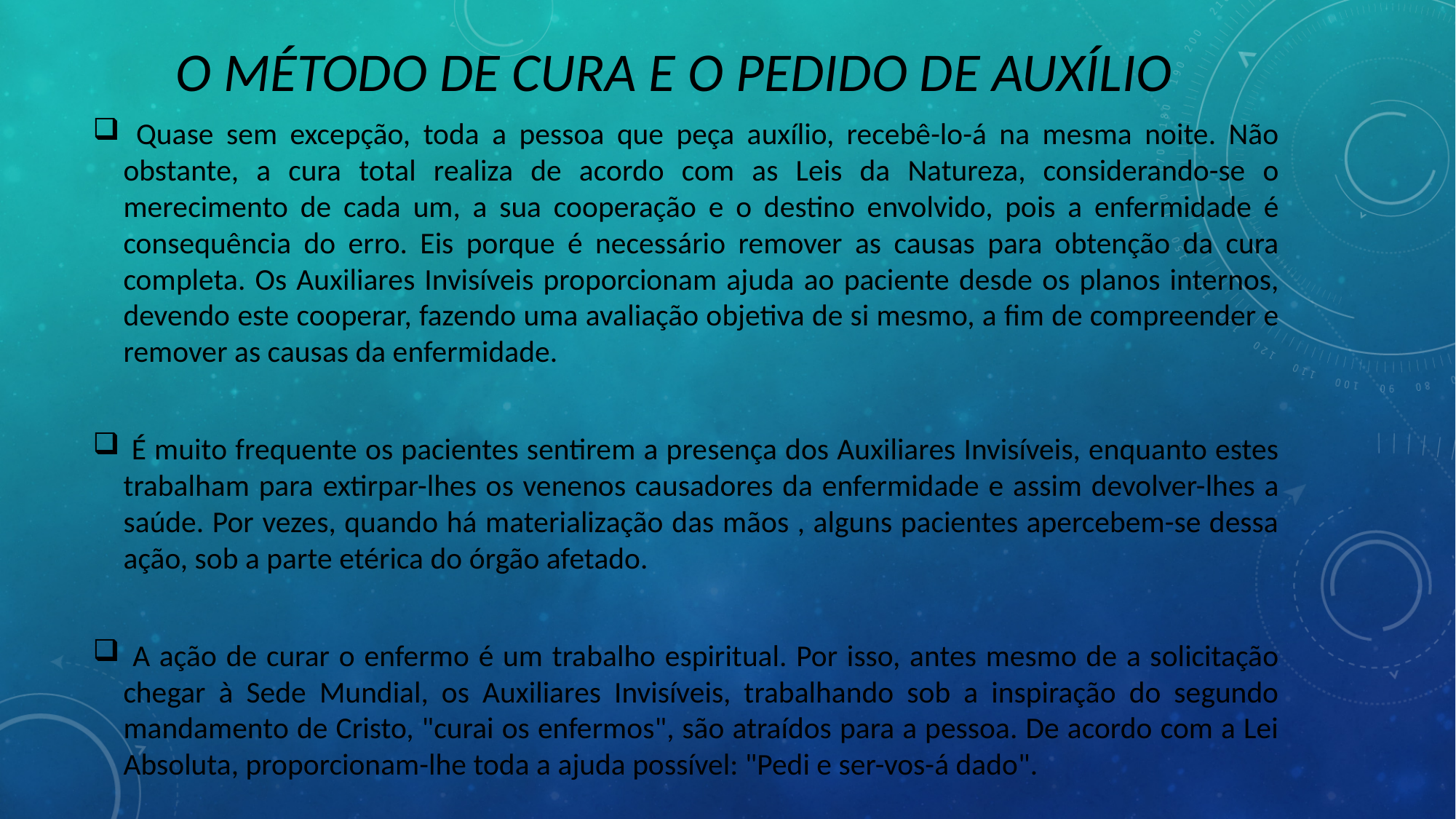

# O MÉTODO DE CURA E O PEDIDO DE AUXÍLIO
 Quase sem excepção, toda a pessoa que peça auxílio, recebê-lo-á na mesma noite. Não obstante, a cura total realiza de acordo com as Leis da Natureza, considerando-se o merecimento de cada um, a sua cooperação e o destino envolvido, pois a enfermidade é consequência do erro. Eis porque é necessário remover as causas para obtenção da cura completa. Os Auxiliares Invisíveis proporcionam ajuda ao paciente desde os planos internos, devendo este cooperar, fazendo uma avaliação objetiva de si mesmo, a fim de compreender e remover as causas da enfermidade.

 É muito frequente os pacientes sentirem a presença dos Auxiliares Invisíveis, enquanto estes trabalham para extirpar-lhes os venenos causadores da enfermidade e assim devolver-lhes a saúde. Por vezes, quando há materialização das mãos , alguns pacientes apercebem-se dessa ação, sob a parte etérica do órgão afetado.

 A ação de curar o enfermo é um trabalho espiritual. Por isso, antes mesmo de a solicitação chegar à Sede Mundial, os Auxiliares Invisíveis, trabalhando sob a inspiração do segundo mandamento de Cristo, "curai os enfermos", são atraídos para a pessoa. De acordo com a Lei Absoluta, proporcionam-lhe toda a ajuda possível: "Pedi e ser-vos-á dado".